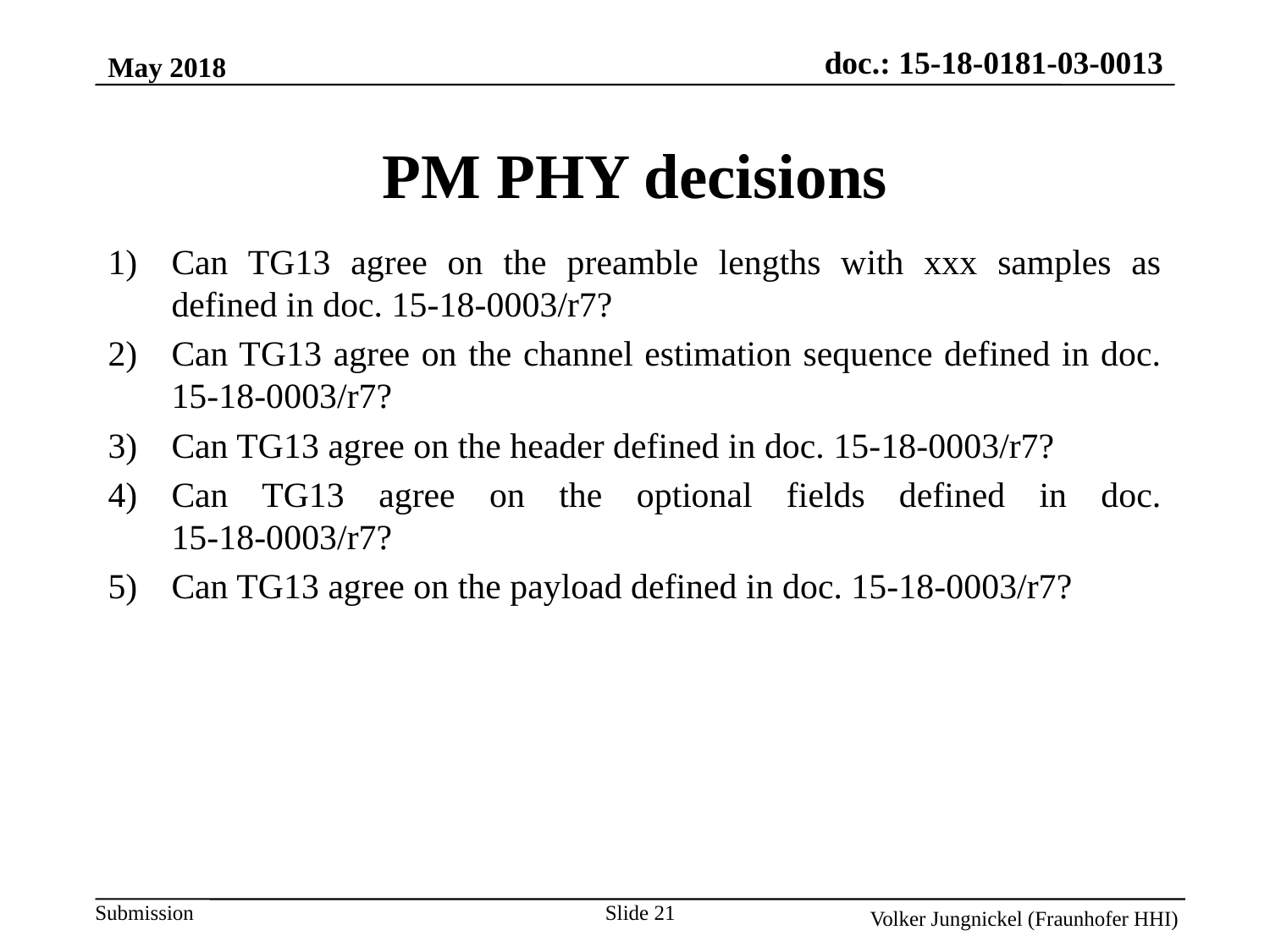

May 2018
PM PHY decisions
Can TG13 agree on the preamble lengths with xxx samples as defined in doc. 15-18-0003/r7?
Can TG13 agree on the channel estimation sequence defined in doc. 15-18-0003/r7?
Can TG13 agree on the header defined in doc. 15-18-0003/r7?
Can TG13 agree on the optional fields defined in doc. 15-18-0003/r7?
Can TG13 agree on the payload defined in doc. 15-18-0003/r7?

Slide 21
Volker Jungnickel (Fraunhofer HHI)